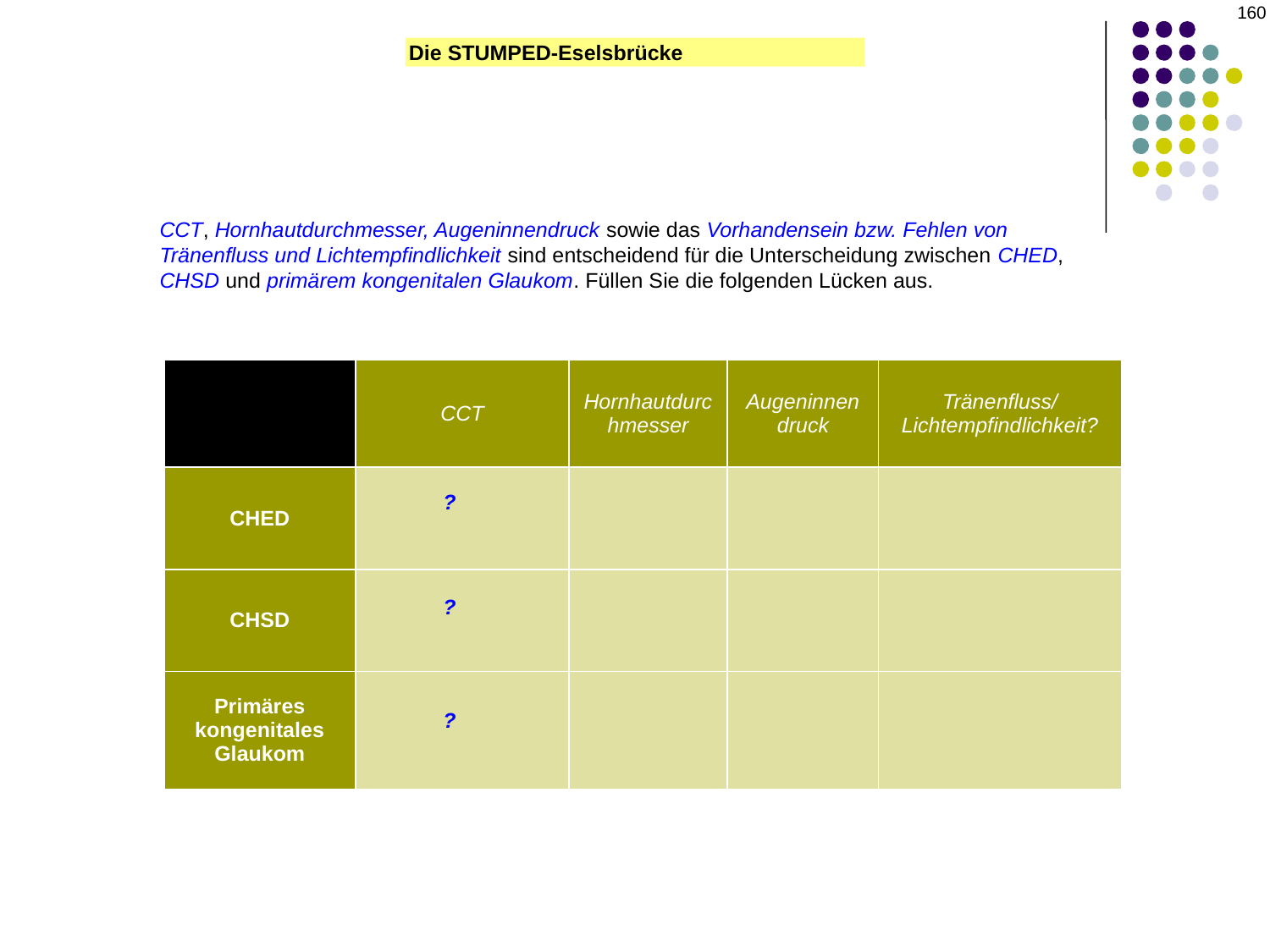

160
Die STUMPED-Eselsbrücke
CCT, Hornhautdurchmesser, Augeninnendruck sowie das Vorhandensein bzw. Fehlen von Tränenfluss und Lichtempfindlichkeit sind entscheidend für die Unterscheidung zwischen CHED, CHSD und primärem kongenitalen Glaukom. Füllen Sie die folgenden Lücken aus.
|  | CCT | Hornhautdurchmesser | Augeninnendruck | Tränenfluss/ Lichtempfindlichkeit? |
| --- | --- | --- | --- | --- |
| CHED | Deutlich erhöht | WNL | WNL | Nein |
| CHSD | Leicht erhöht | WNL | WNL | Nein |
| Primäres kongenitales Glaukom | Variabel erhöht (oder WNL oder dünn) | Erhöht | Duh | Ja |
?
?
?